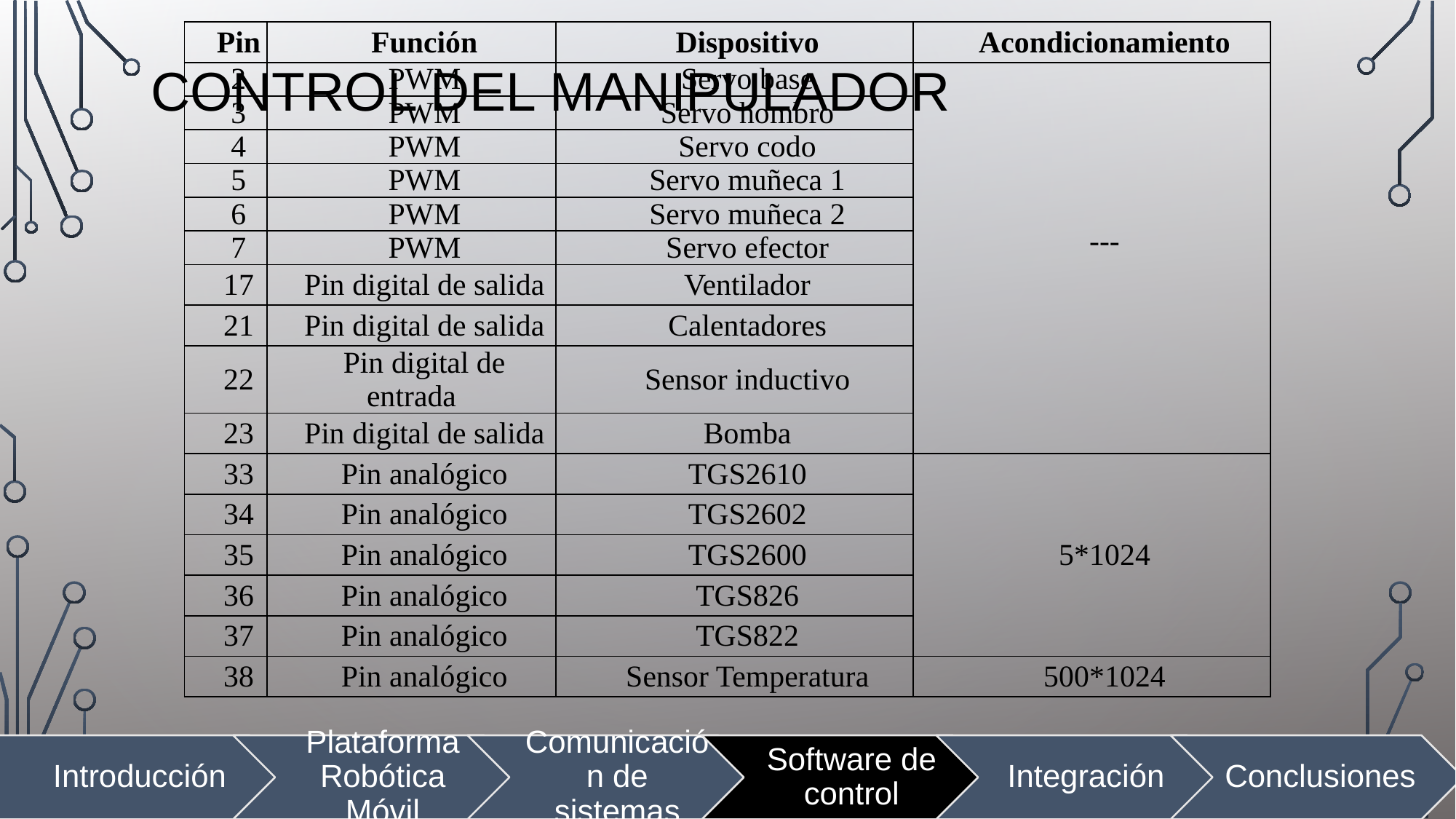

# Control del manipulador
| Pin | Función | Dispositivo | Acondicionamiento |
| --- | --- | --- | --- |
| 2 | PWM | Servo base | --- |
| 3 | PWM | Servo hombro |  |
| 4 | PWM | Servo codo |  |
| 5 | PWM | Servo muñeca 1 |  |
| 6 | PWM | Servo muñeca 2 |  |
| 7 | PWM | Servo efector |  |
| 17 | Pin digital de salida | Ventilador |  |
| 21 | Pin digital de salida | Calentadores |  |
| 22 | Pin digital de entrada | Sensor inductivo |  |
| 23 | Pin digital de salida | Bomba |  |
| 33 | Pin analógico | TGS2610 | 5\*1024 |
| 34 | Pin analógico | TGS2602 |  |
| 35 | Pin analógico | TGS2600 |  |
| 36 | Pin analógico | TGS826 |  |
| 37 | Pin analógico | TGS822 |  |
| 38 | Pin analógico | Sensor Temperatura | 500\*1024 |
Introducción
Plataforma Robótica Móvil
Comunicación de sistemas
Software de control
Integración
Conclusiones